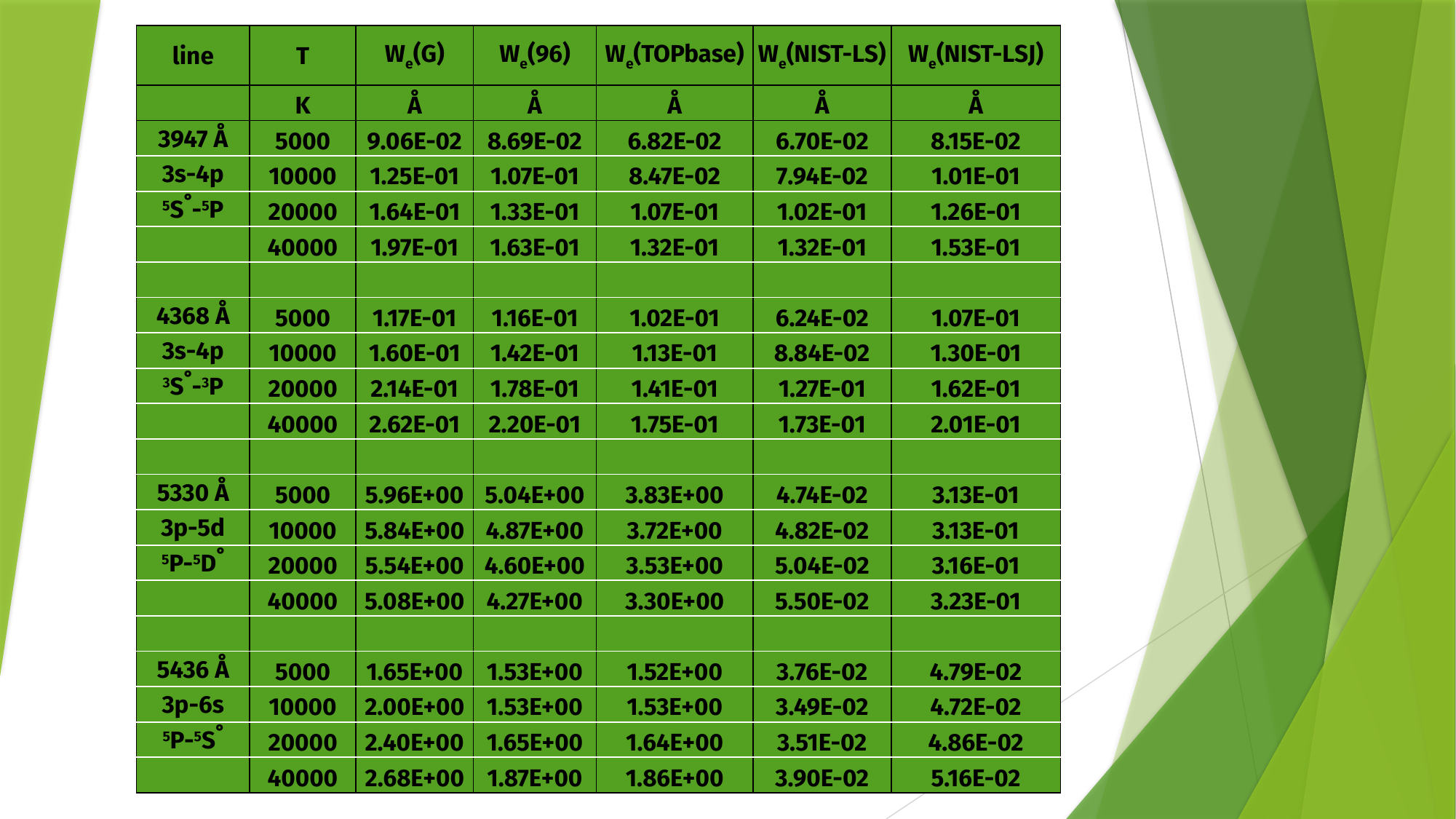

| line | T | We(G) | We(96) | We(TOPbase) | We(NIST-LS) | We(NIST-LSJ) |
| --- | --- | --- | --- | --- | --- | --- |
|  | K | Å | Å | Å | Å | Å |
| 3947 Å | 5000 | 9.06E-02 | 8.69E-02 | 6.82E-02 | 6.70E-02 | 8.15E-02 |
| 3s-4p | 10000 | 1.25E-01 | 1.07E-01 | 8.47E-02 | 7.94E-02 | 1.01E-01 |
| 5S˚-5P | 20000 | 1.64E-01 | 1.33E-01 | 1.07E-01 | 1.02E-01 | 1.26E-01 |
|  | 40000 | 1.97E-01 | 1.63E-01 | 1.32E-01 | 1.32E-01 | 1.53E-01 |
|  |  |  |  |  |  |  |
| 4368 Å | 5000 | 1.17E-01 | 1.16E-01 | 1.02E-01 | 6.24E-02 | 1.07E-01 |
| 3s-4p | 10000 | 1.60E-01 | 1.42E-01 | 1.13E-01 | 8.84E-02 | 1.30E-01 |
| 3S˚-3P | 20000 | 2.14E-01 | 1.78E-01 | 1.41E-01 | 1.27E-01 | 1.62E-01 |
|  | 40000 | 2.62E-01 | 2.20E-01 | 1.75E-01 | 1.73E-01 | 2.01E-01 |
|  |  |  |  |  |  |  |
| 5330 Å | 5000 | 5.96E+00 | 5.04E+00 | 3.83E+00 | 4.74E-02 | 3.13E-01 |
| 3p-5d | 10000 | 5.84E+00 | 4.87E+00 | 3.72E+00 | 4.82E-02 | 3.13E-01 |
| 5P-5D˚ | 20000 | 5.54E+00 | 4.60E+00 | 3.53E+00 | 5.04E-02 | 3.16E-01 |
|  | 40000 | 5.08E+00 | 4.27E+00 | 3.30E+00 | 5.50E-02 | 3.23E-01 |
|  |  |  |  |  |  |  |
| 5436 Å | 5000 | 1.65E+00 | 1.53E+00 | 1.52E+00 | 3.76E-02 | 4.79E-02 |
| 3p-6s | 10000 | 2.00E+00 | 1.53E+00 | 1.53E+00 | 3.49E-02 | 4.72E-02 |
| 5P-5S˚ | 20000 | 2.40E+00 | 1.65E+00 | 1.64E+00 | 3.51E-02 | 4.86E-02 |
|  | 40000 | 2.68E+00 | 1.87E+00 | 1.86E+00 | 3.90E-02 | 5.16E-02 |